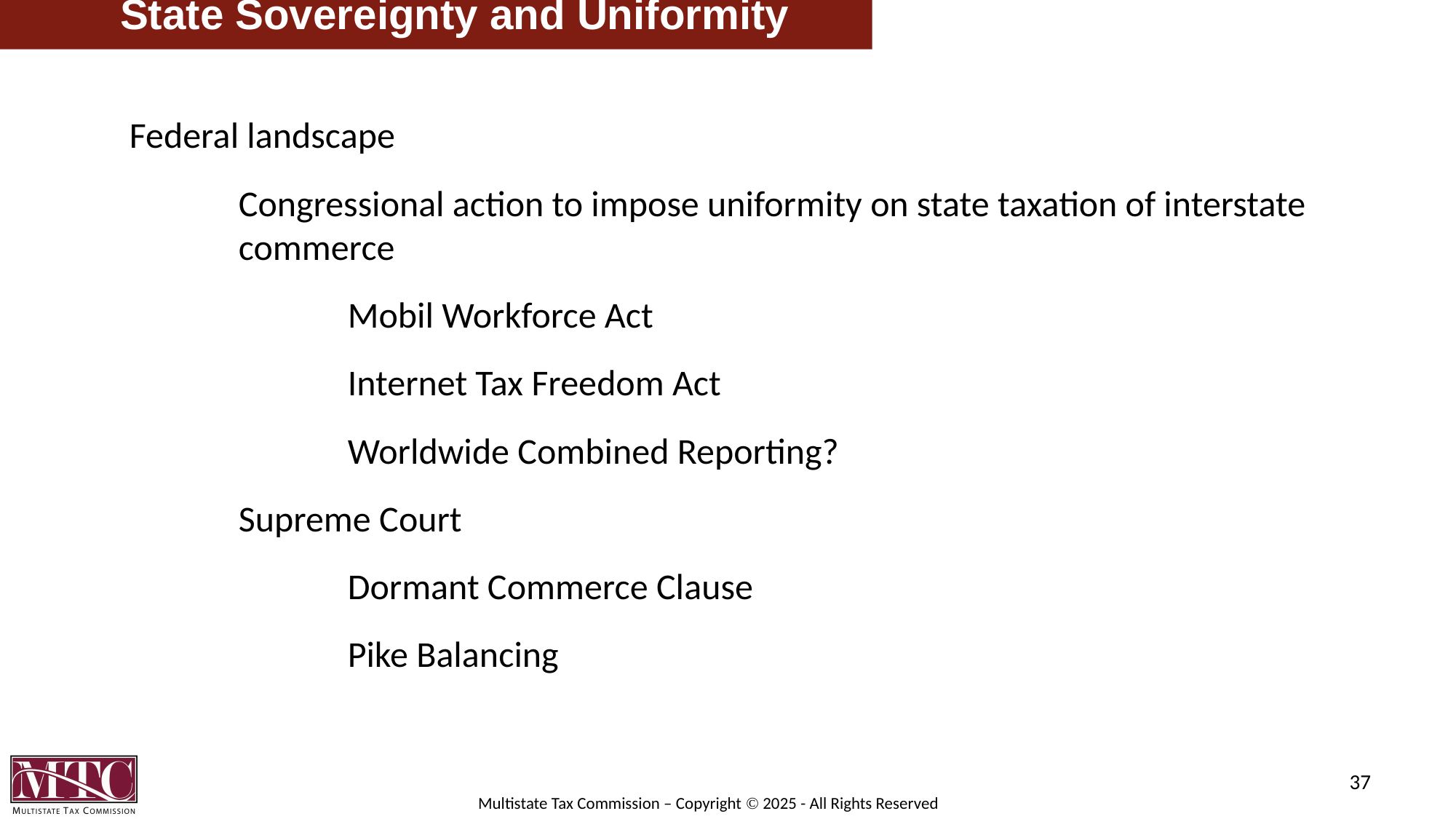

# State Sovereignty and Uniformity
Federal landscape
	Congressional action to impose uniformity on state taxation of interstate 	commerce
		Mobil Workforce Act
		Internet Tax Freedom Act
		Worldwide Combined Reporting?
	Supreme Court
		Dormant Commerce Clause
		Pike Balancing

37